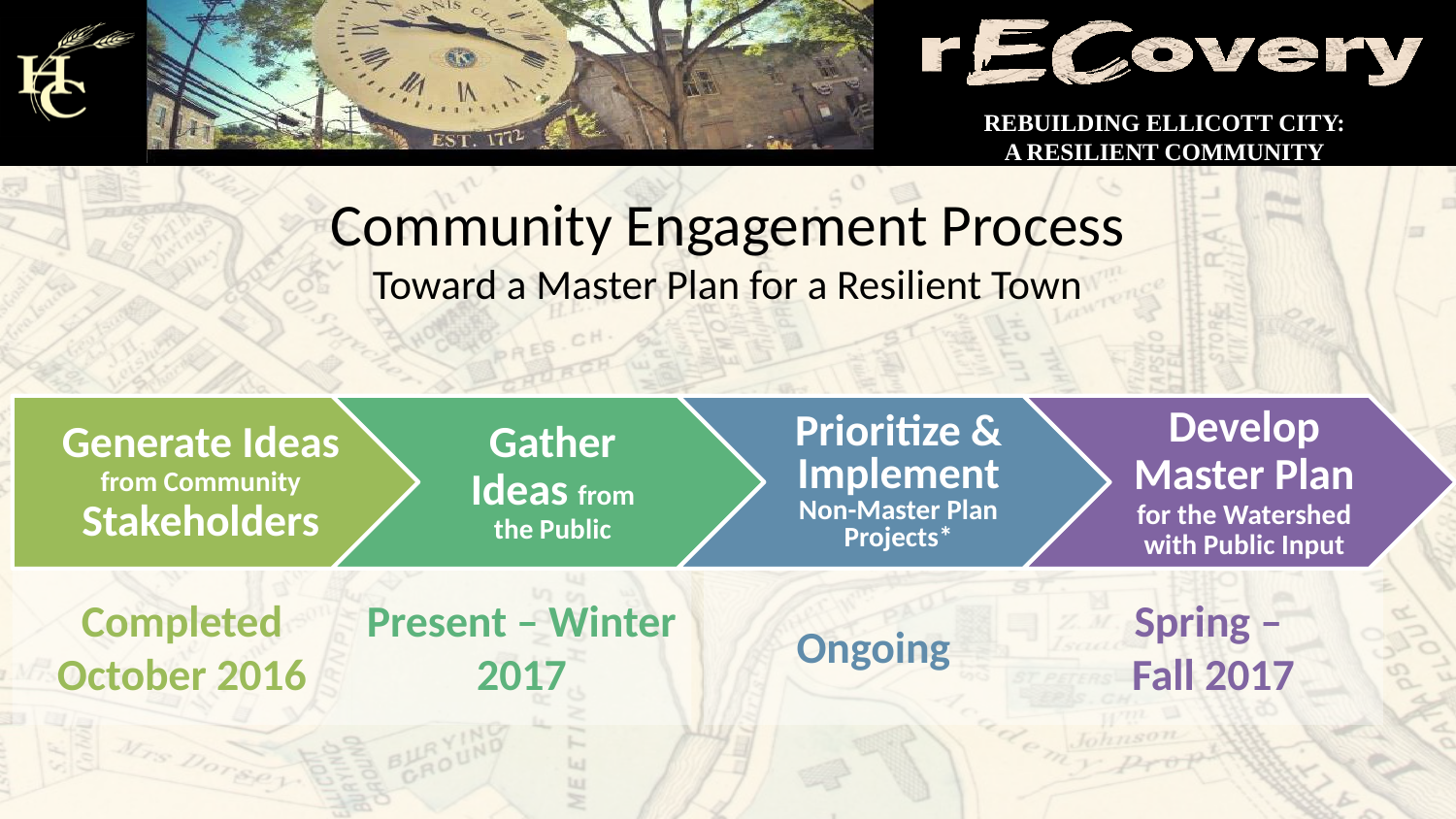

Generate Ideas
from Community
Stakeholders
Gather
Ideas from
the Public
Prioritize & Implement
Non-Master Plan Projects*
Develop
Master Plan
for the Watershed with Public Input
Completed October 2016
Present – Winter 2017
Ongoing
Spring –
Fall 2017
# Community Engagement Process Toward a Master Plan for a Resilient Town